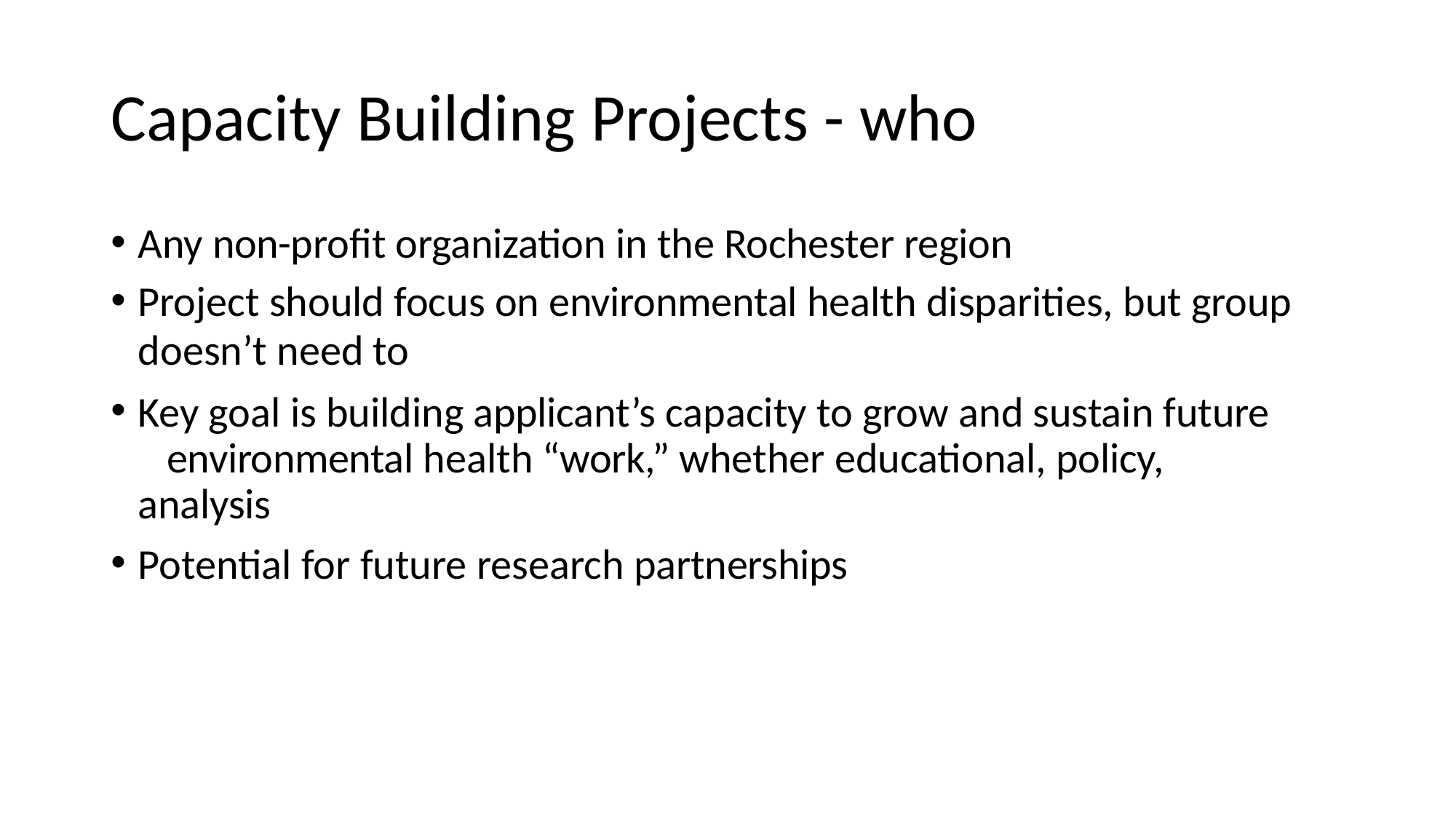

# Capacity Building Projects - who
Any non-profit organization in the Rochester region
Project should focus on environmental health disparities, but group
doesn’t need to
Key goal is building applicant’s capacity to grow and sustain future 	environmental health “work,” whether educational, policy, analysis
Potential for future research partnerships